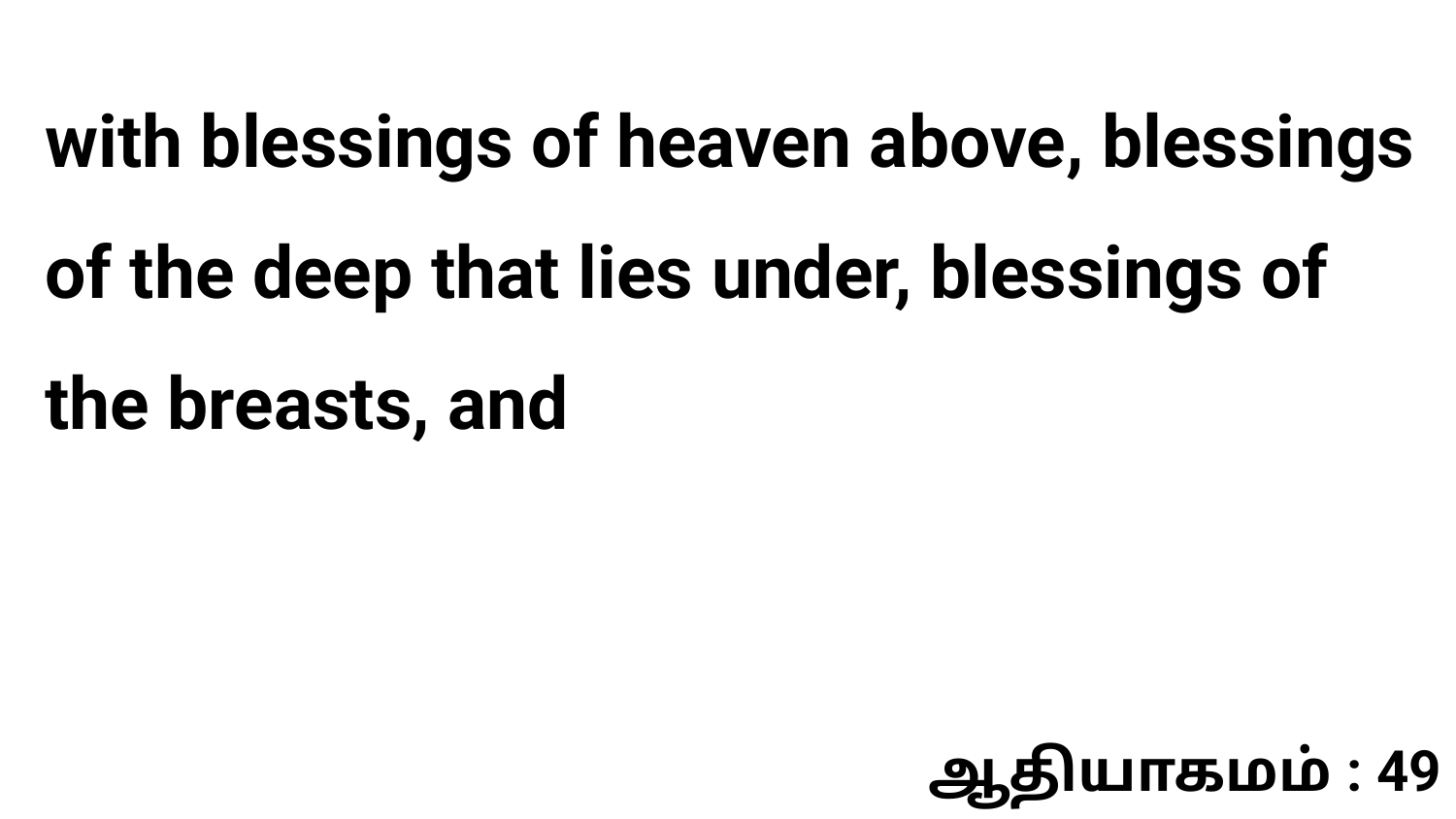

with blessings of heaven above, blessings of the deep that lies under, blessings of the breasts, and
ஆதியாகமம் : 49